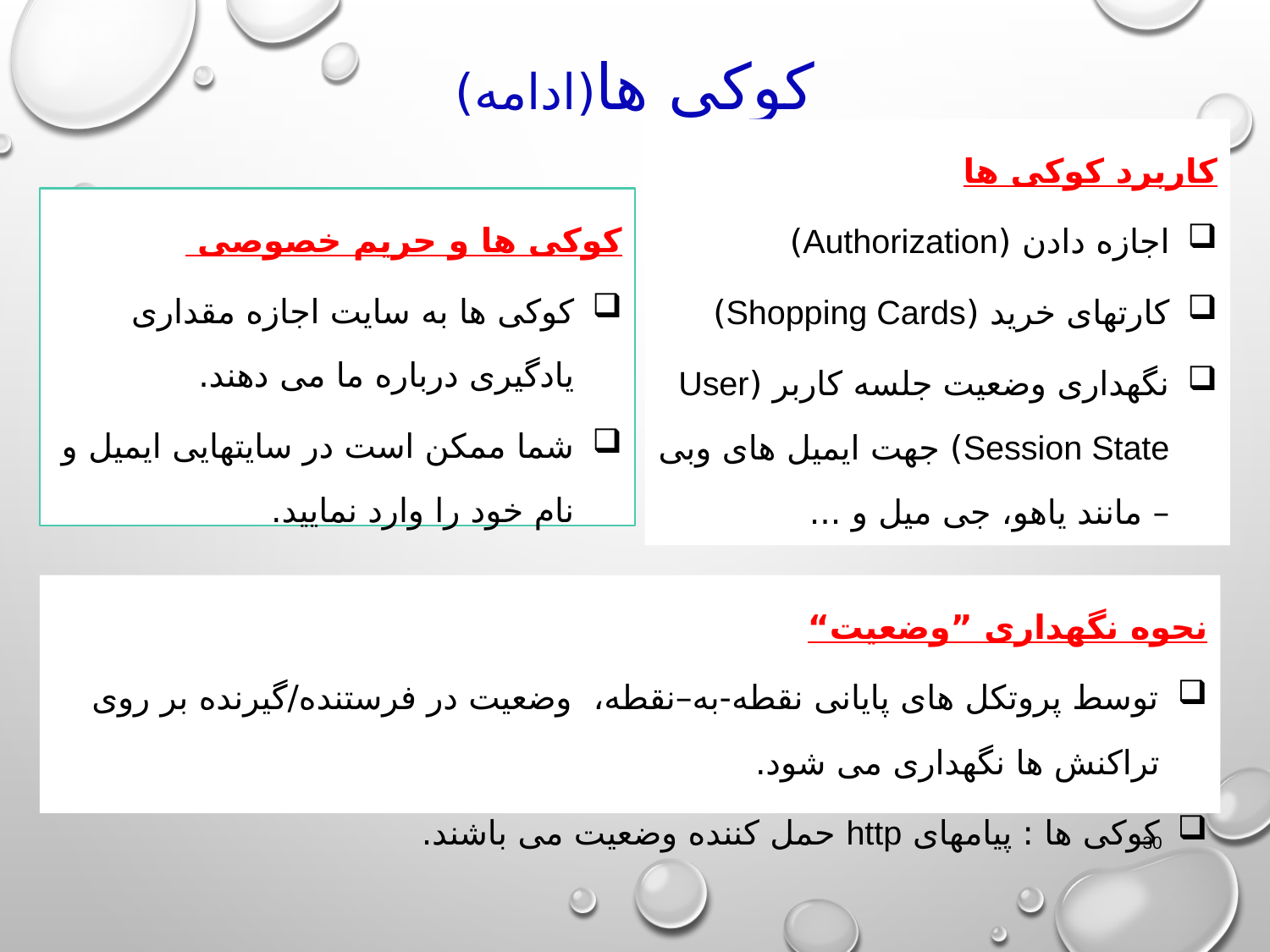

# کوکی ها(ادامه)
کاربرد کوکی ها
اجازه دادن (Authorization)
کارتهای خرید (Shopping Cards)
نگهداری وضعیت جلسه کاربر (User Session State) جهت ایمیل های وبی – مانند یاهو، جی میل و ...
کوکی ها و حریم خصوصی
کوکی ها به سایت اجازه مقداری یادگیری درباره ما می دهند.
شما ممکن است در سایتهایی ایمیل و نام خود را وارد نمایید.
نحوه نگهداری ”وضعیت“
توسط پروتکل های پایانی نقطه-به–نقطه،  وضعیت در فرستنده/گیرنده بر روی تراکنش ها نگهداری می شود.
کوکی ها : پیامهای http حمل کننده وضعیت می باشند.
30